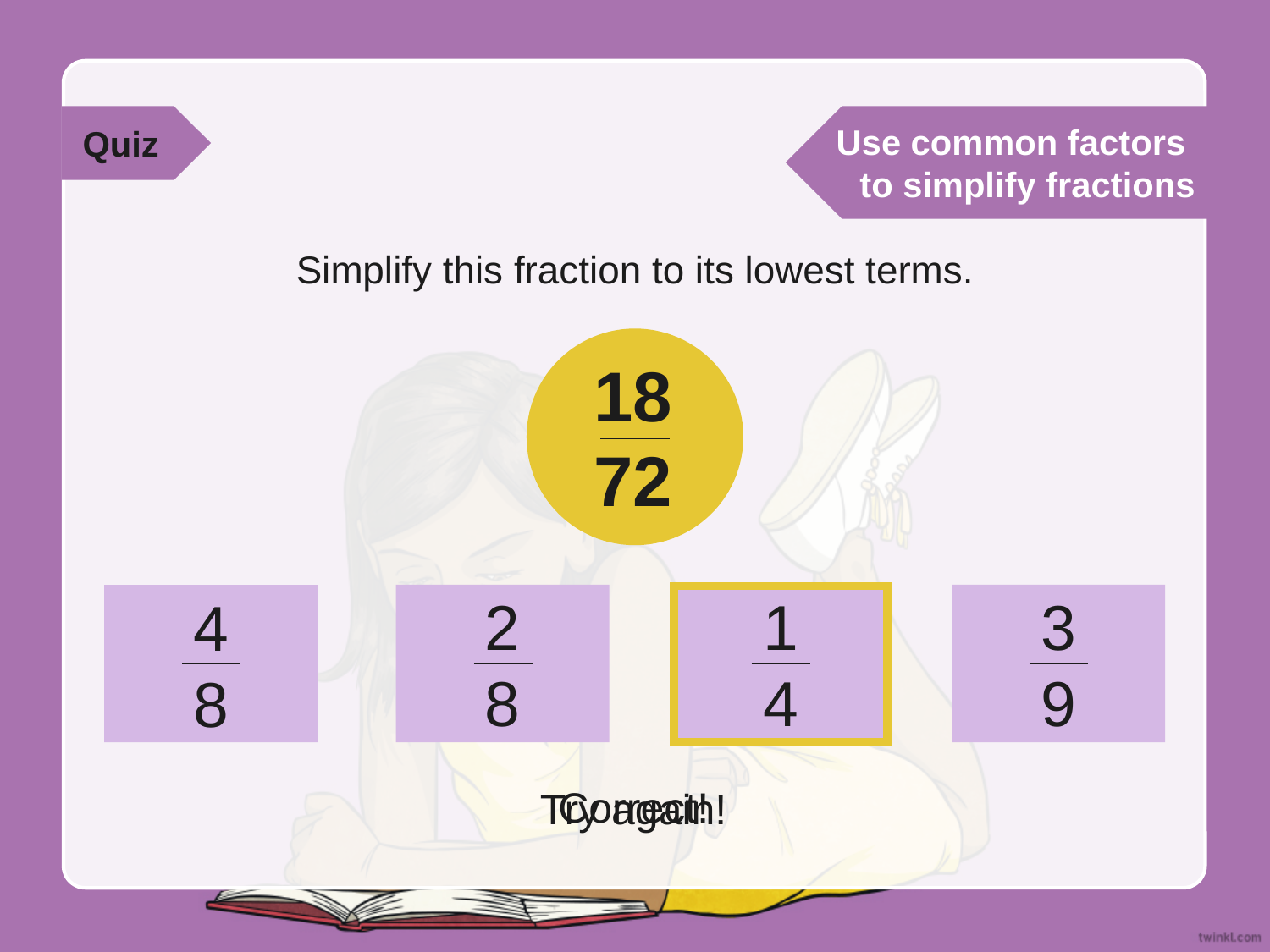

Quiz
Use common factors
to simplify fractions
Simplify this fraction to its lowest terms.

18
72
2
8
1
4
3
9
4
8

Correct!
Try again!